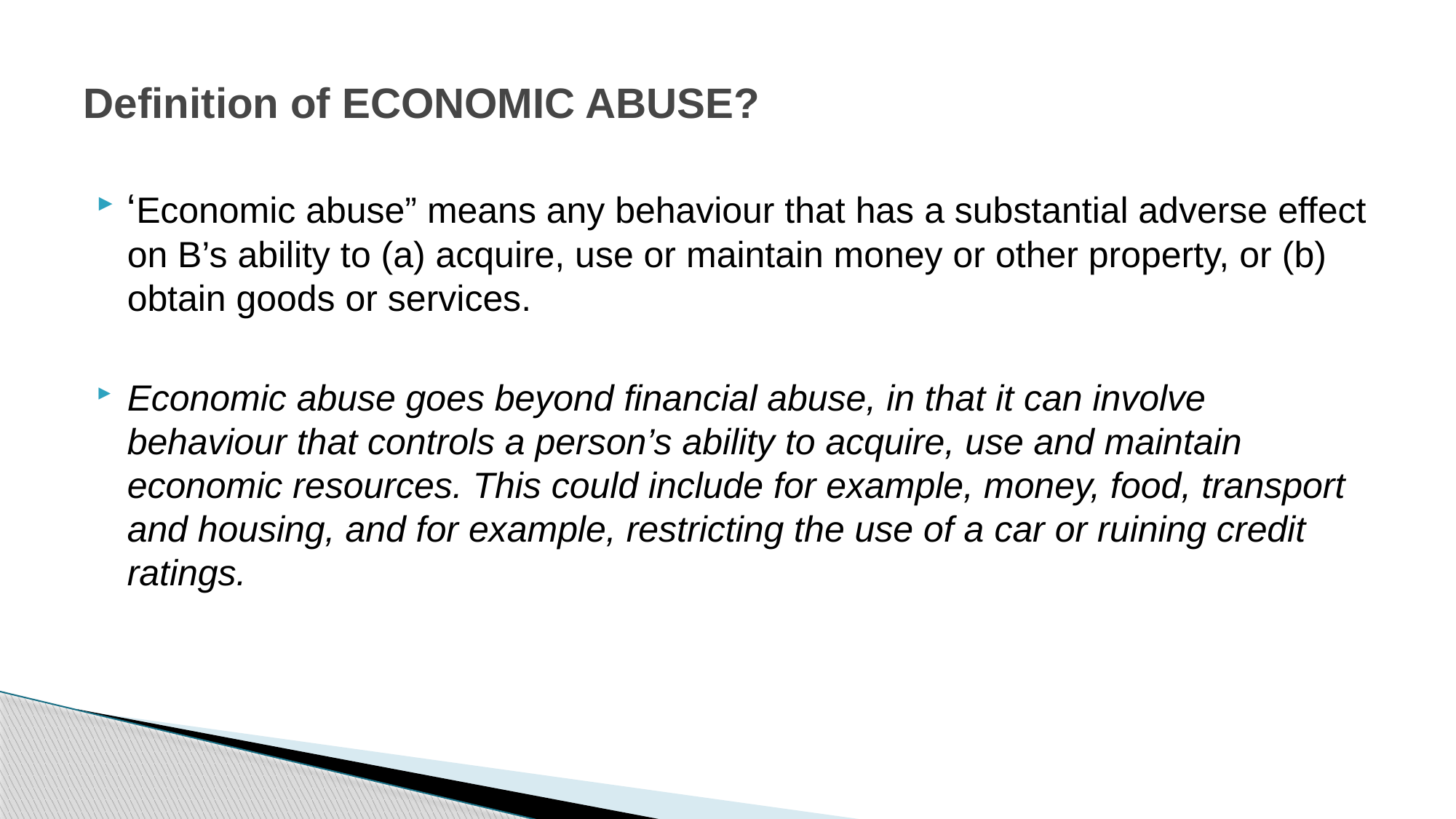

# Definition of ECONOMIC ABUSE?
‘Economic abuse” means any behaviour that has a substantial adverse effect on B’s ability to (a) acquire, use or maintain money or other property, or (b) obtain goods or services.

Economic abuse goes beyond financial abuse, in that it can involve behaviour that controls a person’s ability to acquire, use and maintain economic resources. This could include for example, money, food, transport and housing, and for example, restricting the use of a car or ruining credit ratings.